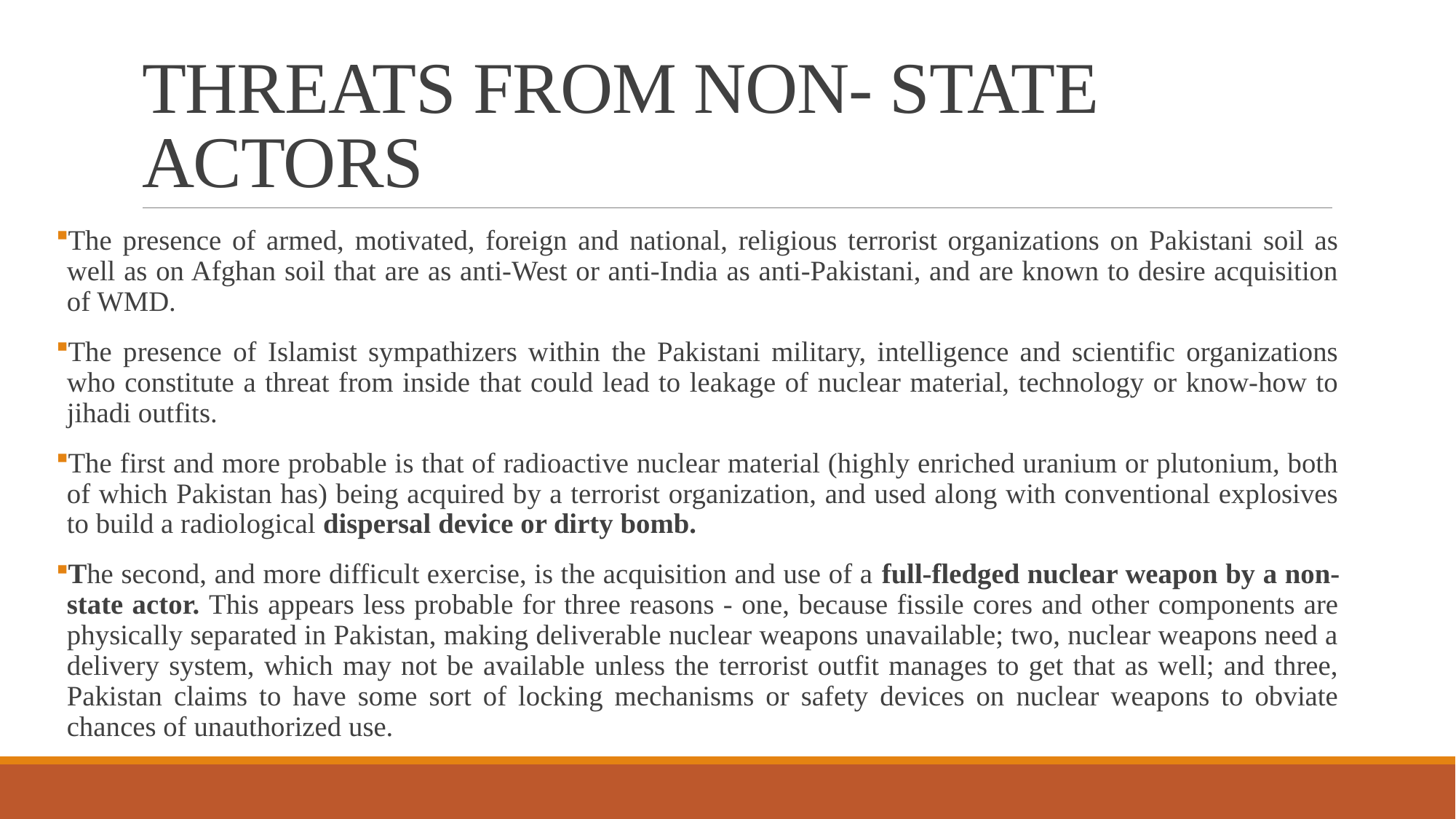

# THREATS FROM NON- STATE ACTORS
The presence of armed, motivated, foreign and national, religious terrorist organizations on Pakistani soil as well as on Afghan soil that are as anti-West or anti-India as anti-Pakistani, and are known to desire acquisition of WMD.
The presence of Islamist sympathizers within the Pakistani military, intelligence and scientific organizations who constitute a threat from inside that could lead to leakage of nuclear material, technology or know-how to jihadi outfits.
The first and more probable is that of radioactive nuclear material (highly enriched uranium or plutonium, both of which Pakistan has) being acquired by a terrorist organization, and used along with conventional explosives to build a radiological dispersal device or dirty bomb.
The second, and more difficult exercise, is the acquisition and use of a full-fledged nuclear weapon by a non-state actor. This appears less probable for three reasons - one, because fissile cores and other components are physically separated in Pakistan, making deliverable nuclear weapons unavailable; two, nuclear weapons need a delivery system, which may not be available unless the terrorist outfit manages to get that as well; and three, Pakistan claims to have some sort of locking mechanisms or safety devices on nuclear weapons to obviate chances of unauthorized use.